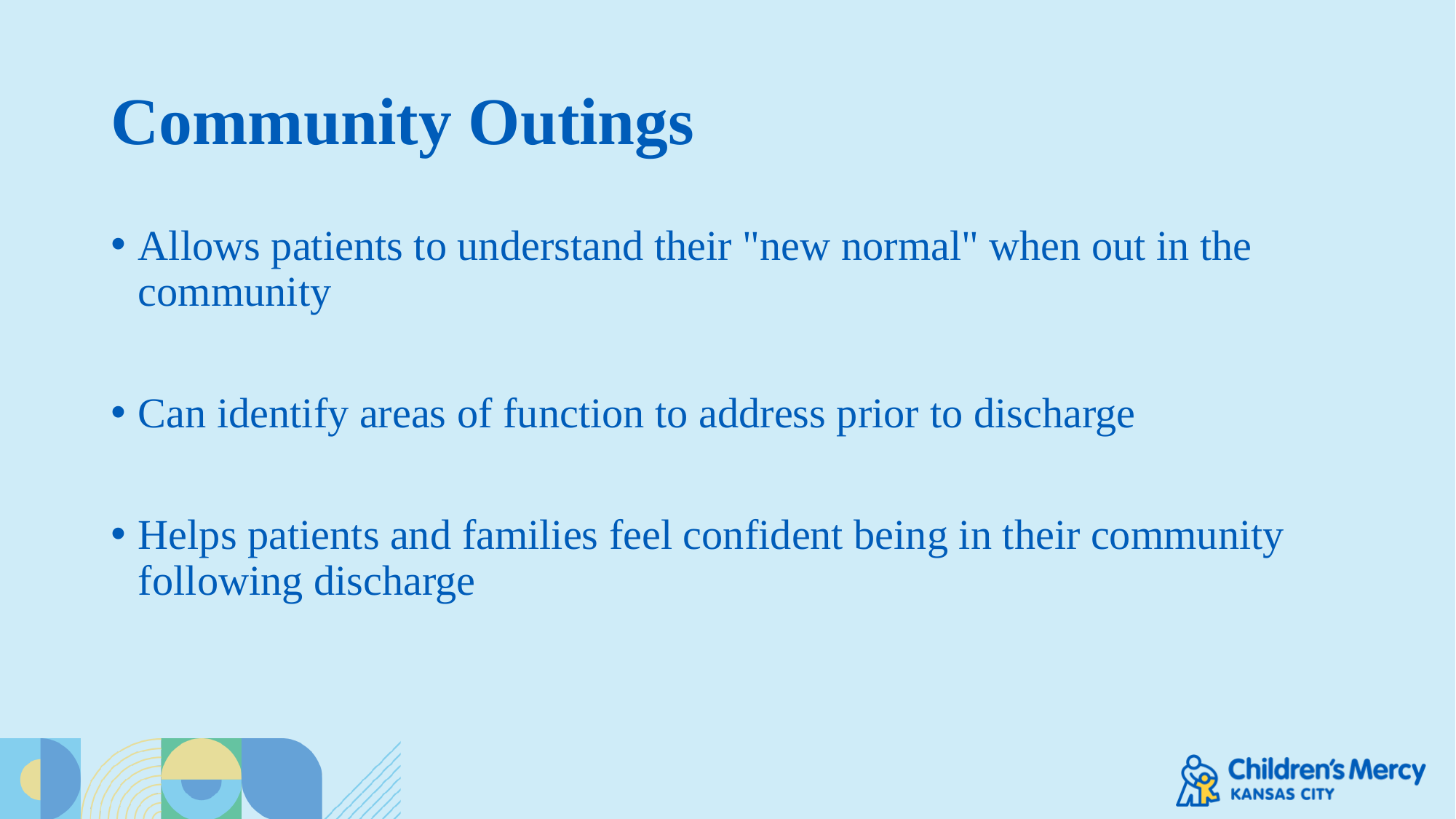

# Community Outings
Allows patients to understand their "new normal" when out in the community

Can identify areas of function to address prior to discharge

Helps patients and families feel confident being in their community following discharge